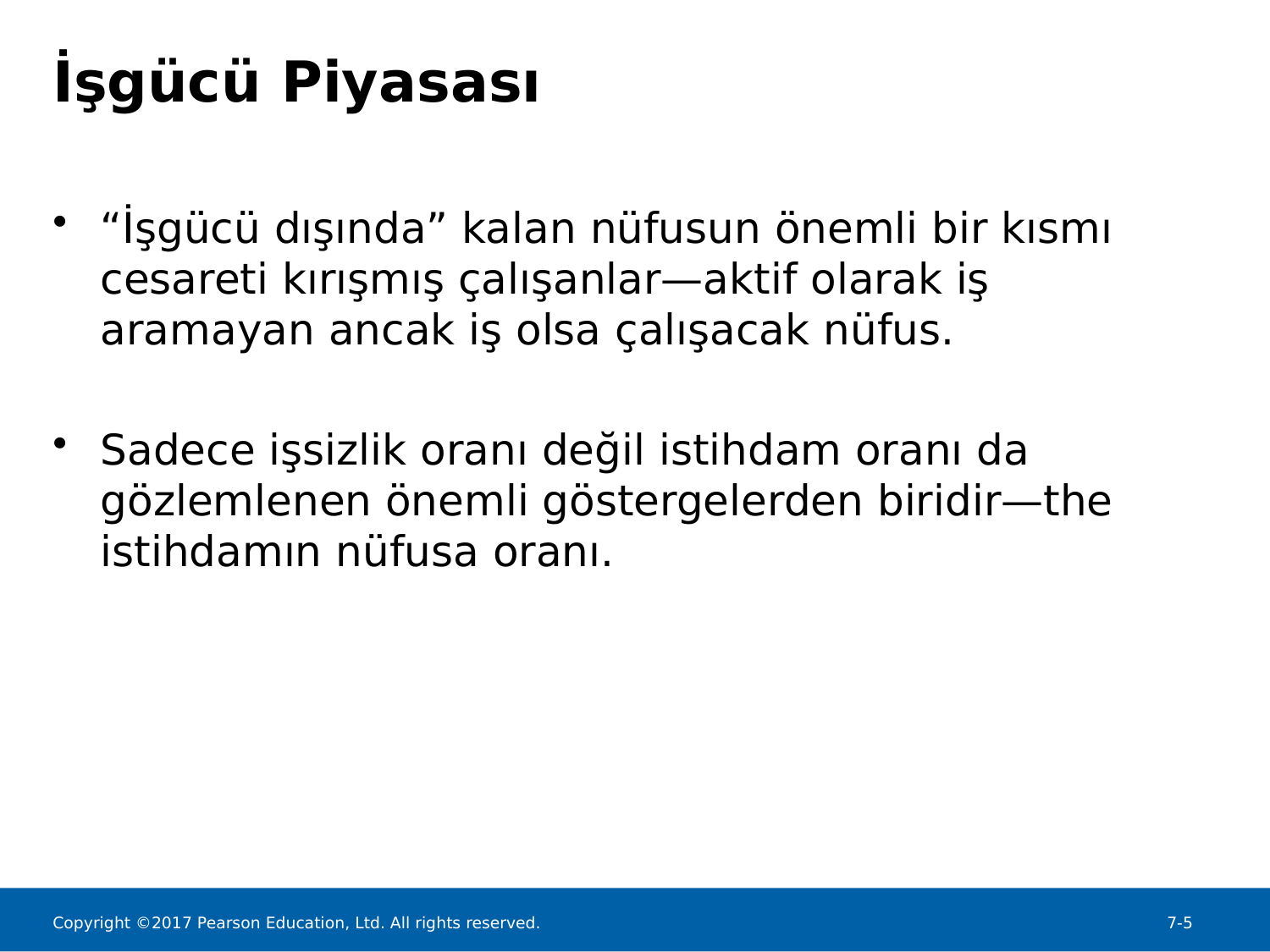

# İşgücü Piyasası
“İşgücü dışında” kalan nüfusun önemli bir kısmı cesareti kırışmış çalışanlar—aktif olarak iş aramayan ancak iş olsa çalışacak nüfus.

Sadece işsizlik oranı değil istihdam oranı da gözlemlenen önemli göstergelerden biridir—the istihdamın nüfusa oranı.